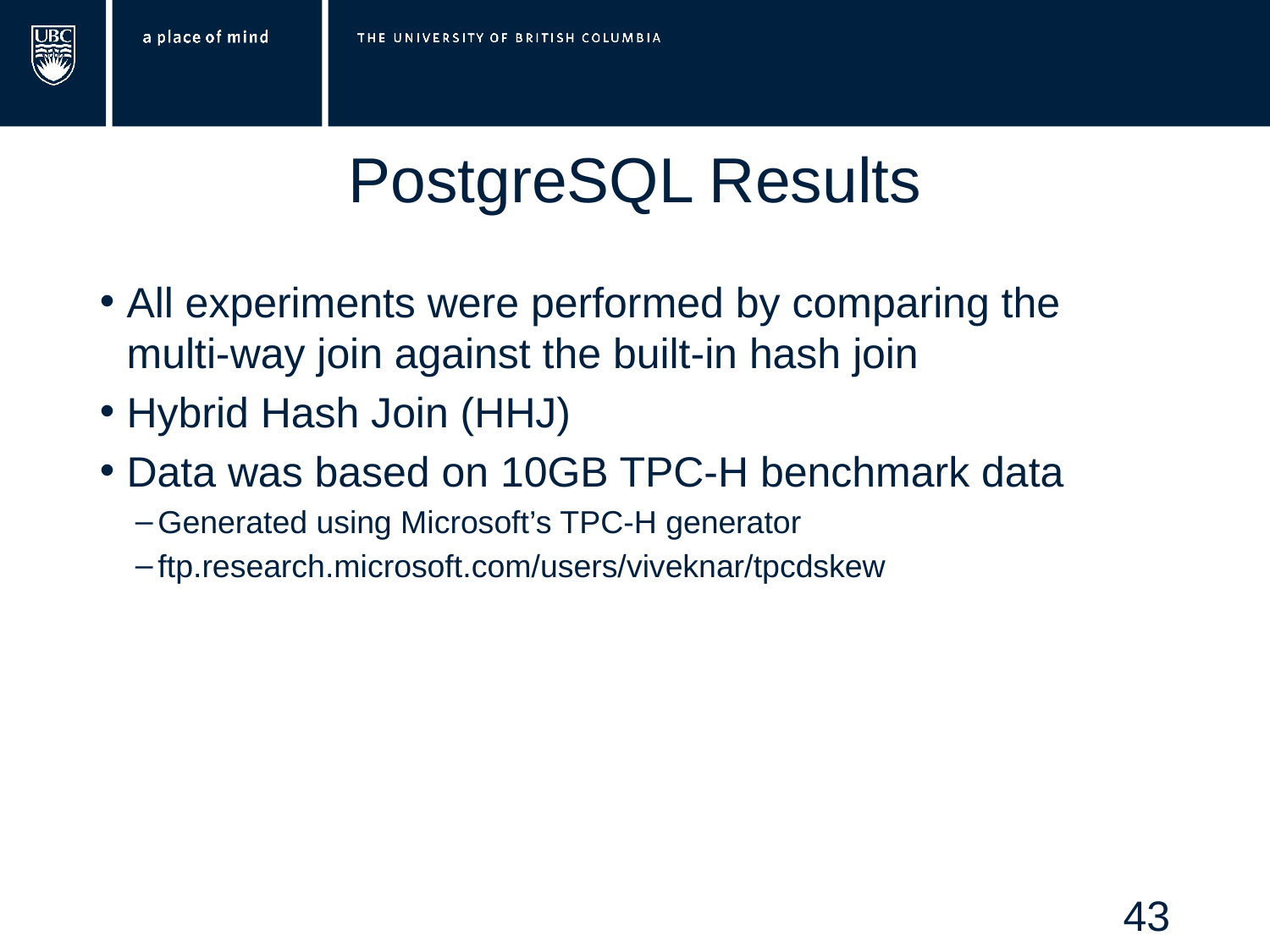

# PostgreSQL Results
All experiments were performed by comparing the multi-way join against the built-in hash join
Hybrid Hash Join (HHJ)
Data was based on 10GB TPC-H benchmark data
Generated using Microsoft’s TPC-H generator
ftp.research.microsoft.com/users/viveknar/tpcdskew

43